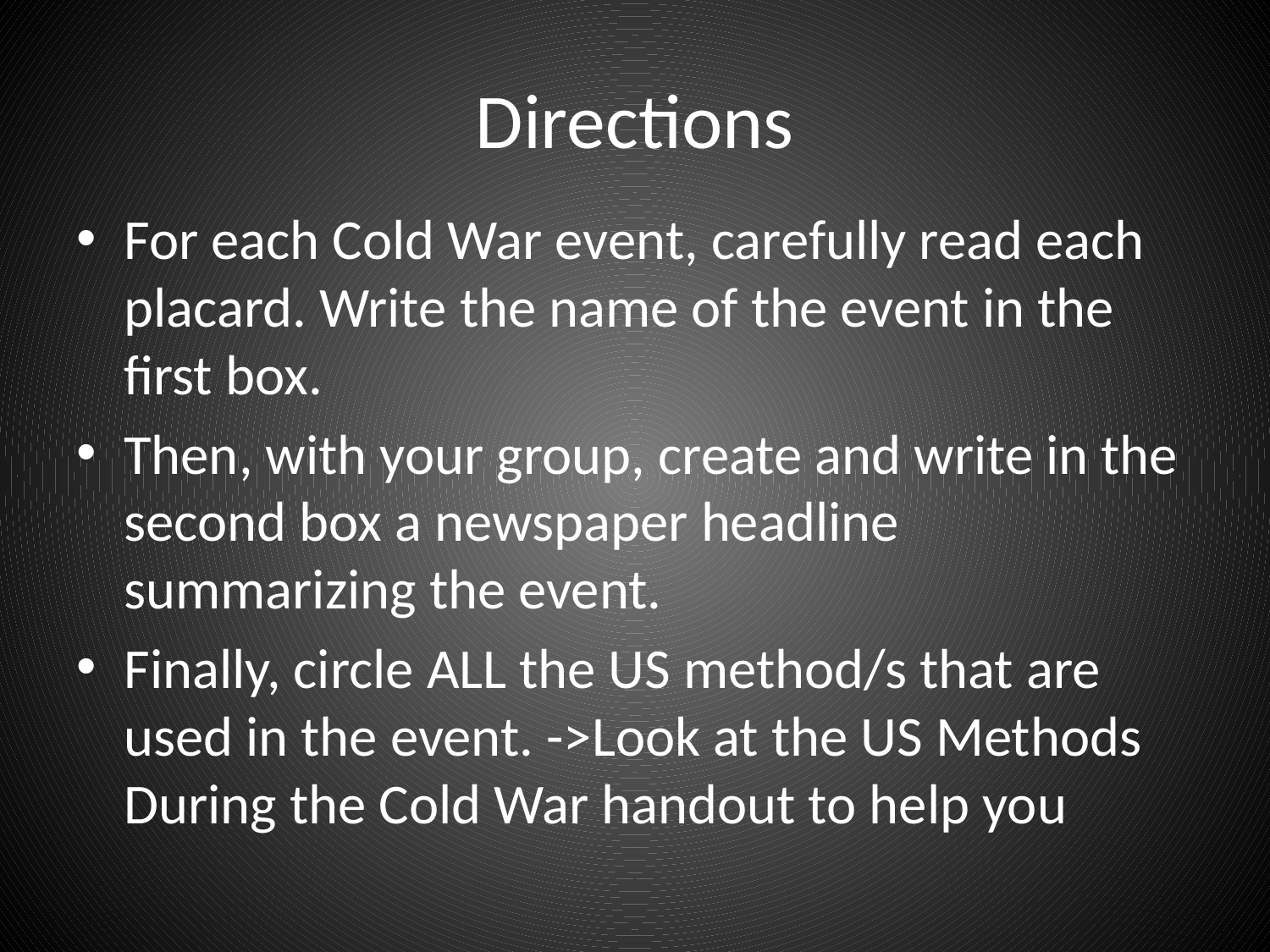

# Directions
For each Cold War event, carefully read each placard. Write the name of the event in the first box.
Then, with your group, create and write in the second box a newspaper headline summarizing the event.
Finally, circle ALL the US method/s that are used in the event. ->Look at the US Methods During the Cold War handout to help you